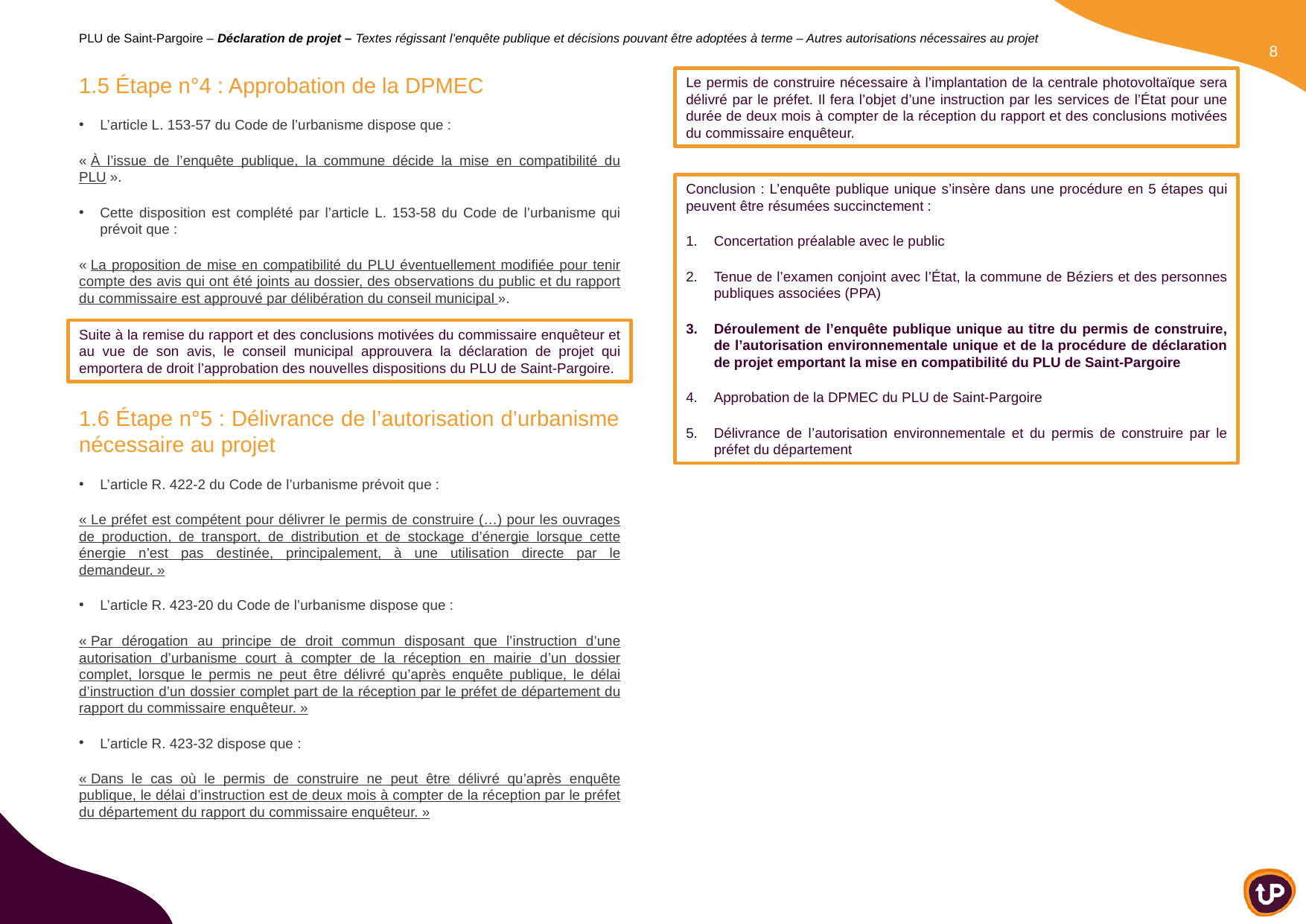

1.5 Étape n°4 : Approbation de la DPMEC
L’article L. 153-57 du Code de l’urbanisme dispose que :
« À l’issue de l’enquête publique, la commune décide la mise en compatibilité du PLU ».
Cette disposition est complété par l’article L. 153-58 du Code de l’urbanisme qui prévoit que :
« La proposition de mise en compatibilité du PLU éventuellement modifiée pour tenir compte des avis qui ont été joints au dossier, des observations du public et du rapport du commissaire est approuvé par délibération du conseil municipal ».

1.6 Étape n°5 : Délivrance de l’autorisation d’urbanisme nécessaire au projet
L’article R. 422-2 du Code de l’urbanisme prévoit que :
« Le préfet est compétent pour délivrer le permis de construire (…) pour les ouvrages de production, de transport, de distribution et de stockage d’énergie lorsque cette énergie n’est pas destinée, principalement, à une utilisation directe par le demandeur. »
L’article R. 423-20 du Code de l’urbanisme dispose que :
« Par dérogation au principe de droit commun disposant que l’instruction d’une autorisation d’urbanisme court à compter de la réception en mairie d’un dossier complet, lorsque le permis ne peut être délivré qu’après enquête publique, le délai d’instruction d’un dossier complet part de la réception par le préfet de département du rapport du commissaire enquêteur. »
L’article R. 423-32 dispose que :
« Dans le cas où le permis de construire ne peut être délivré qu’après enquête publique, le délai d’instruction est de deux mois à compter de la réception par le préfet du département du rapport du commissaire enquêteur. »

Le permis de construire nécessaire à l’implantation de la centrale photovoltaïque sera délivré par le préfet. Il fera l’objet d’une instruction par les services de l’État pour une durée de deux mois à compter de la réception du rapport et des conclusions motivées du commissaire enquêteur.
Conclusion : L’enquête publique unique s’insère dans une procédure en 5 étapes qui peuvent être résumées succinctement :
Concertation préalable avec le public
Tenue de l’examen conjoint avec l’État, la commune de Béziers et des personnes publiques associées (PPA)
Déroulement de l’enquête publique unique au titre du permis de construire, de l’autorisation environnementale unique et de la procédure de déclaration de projet emportant la mise en compatibilité du PLU de Saint-Pargoire
Approbation de la DPMEC du PLU de Saint-Pargoire
Délivrance de l’autorisation environnementale et du permis de construire par le préfet du département
Suite à la remise du rapport et des conclusions motivées du commissaire enquêteur et au vue de son avis, le conseil municipal approuvera la déclaration de projet qui emportera de droit l’approbation des nouvelles dispositions du PLU de Saint-Pargoire.